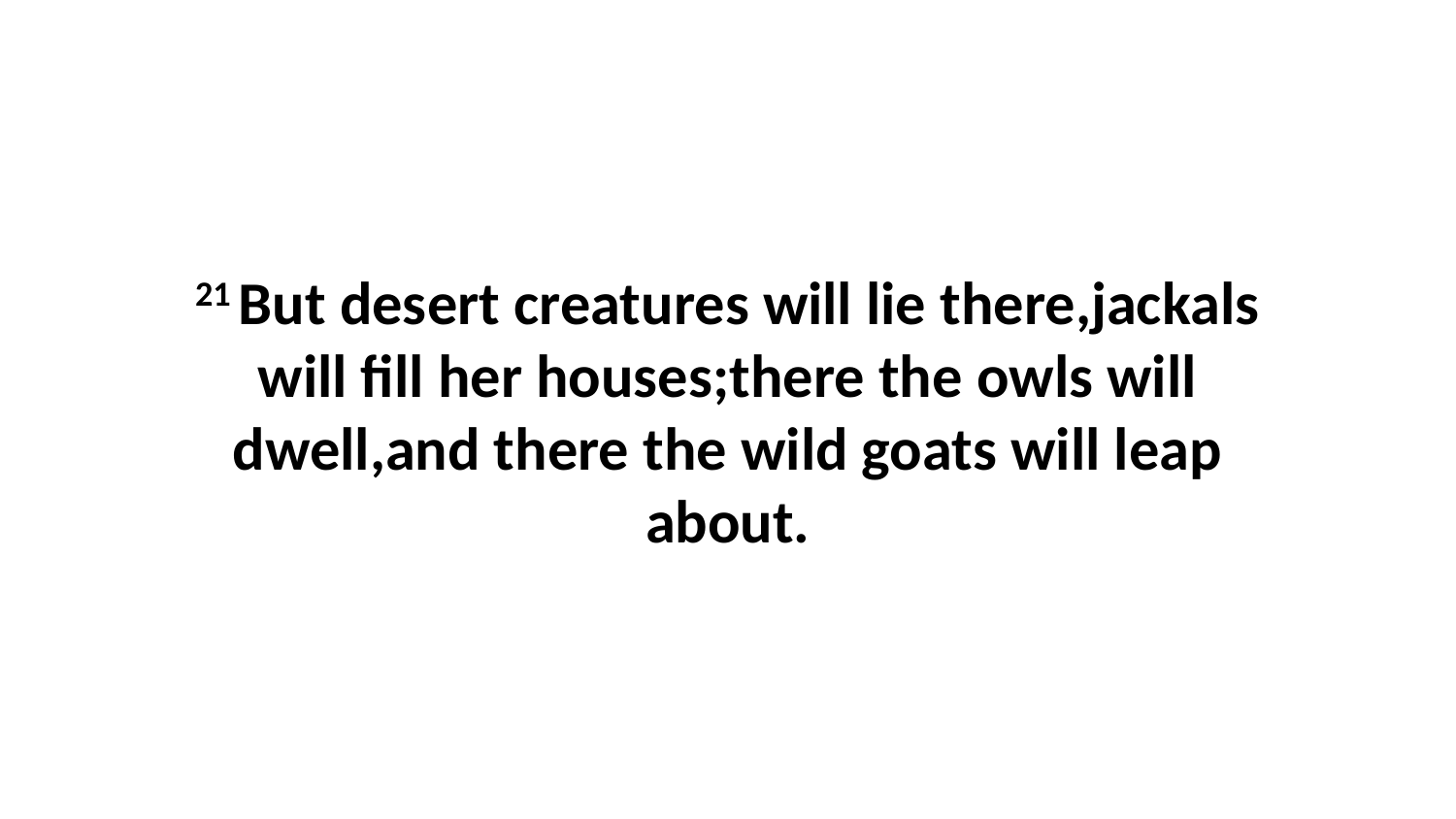

21 But desert creatures will lie there,jackals will fill her houses;there the owls will dwell,and there the wild goats will leap about.